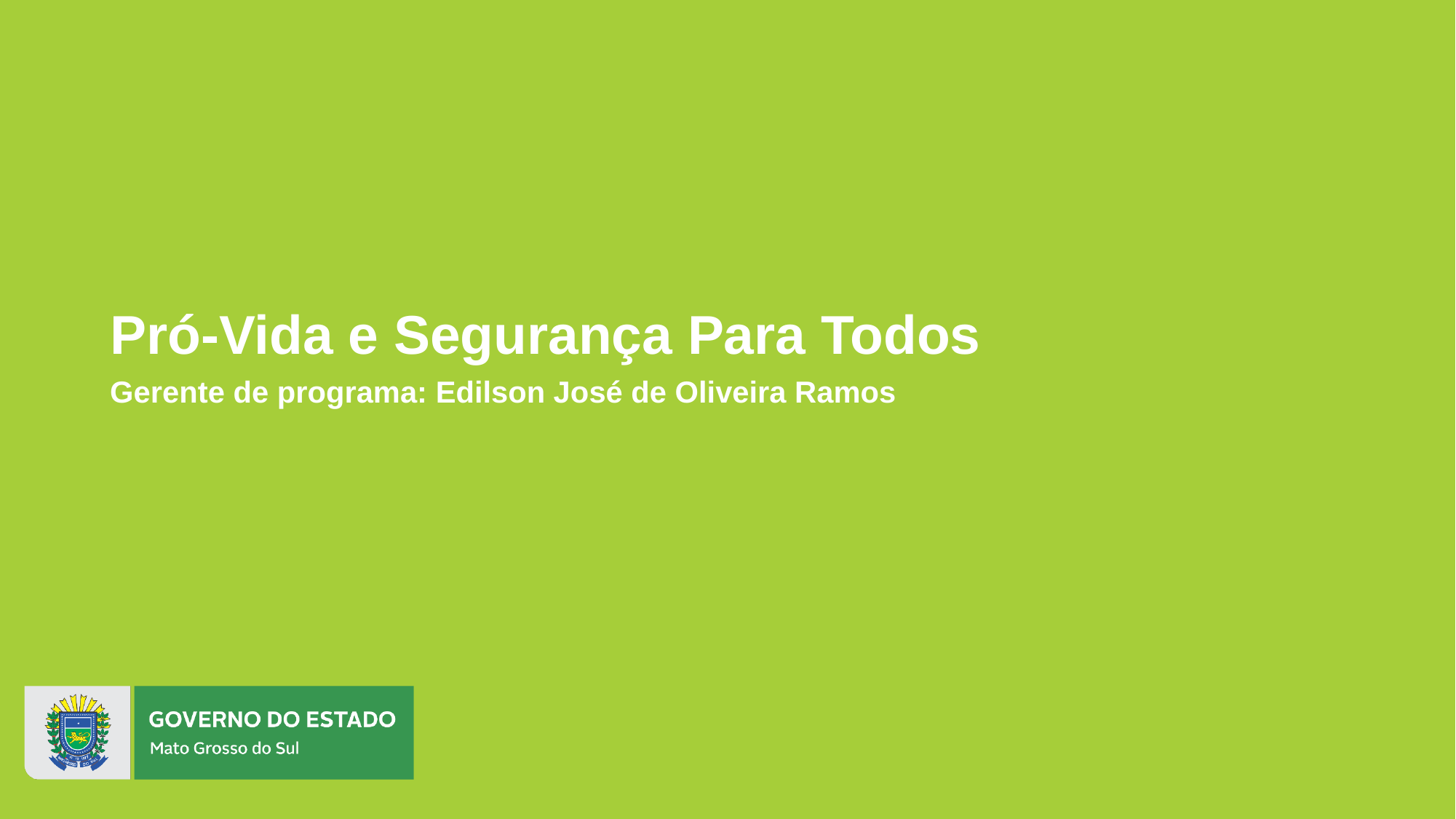

# Pró-Vida e Segurança Para Todos
Gerente de programa: Edilson José de Oliveira Ramos